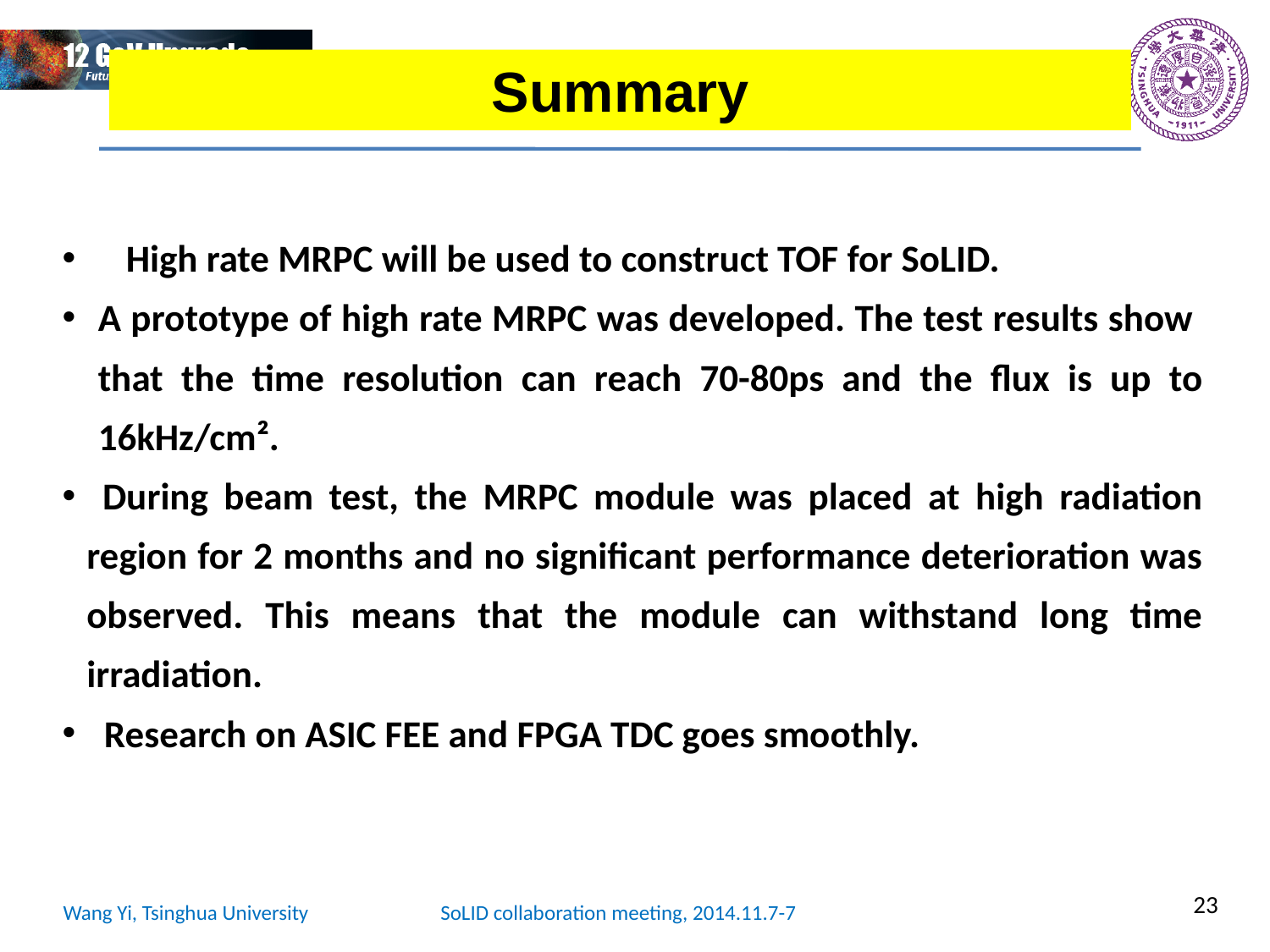

Summary

  High rate MRPC will be used to construct TOF for SoLID.
A prototype of high rate MRPC was developed. The test results show  that the time resolution can reach 70-80ps and the flux is up to 16kHz/cm².
 During beam test, the MRPC module was placed at high radiation region for 2 months and no significant performance deterioration was observed. This means that the module can withstand long time irradiation.
  Research on ASIC FEE and FPGA TDC goes smoothly.
23